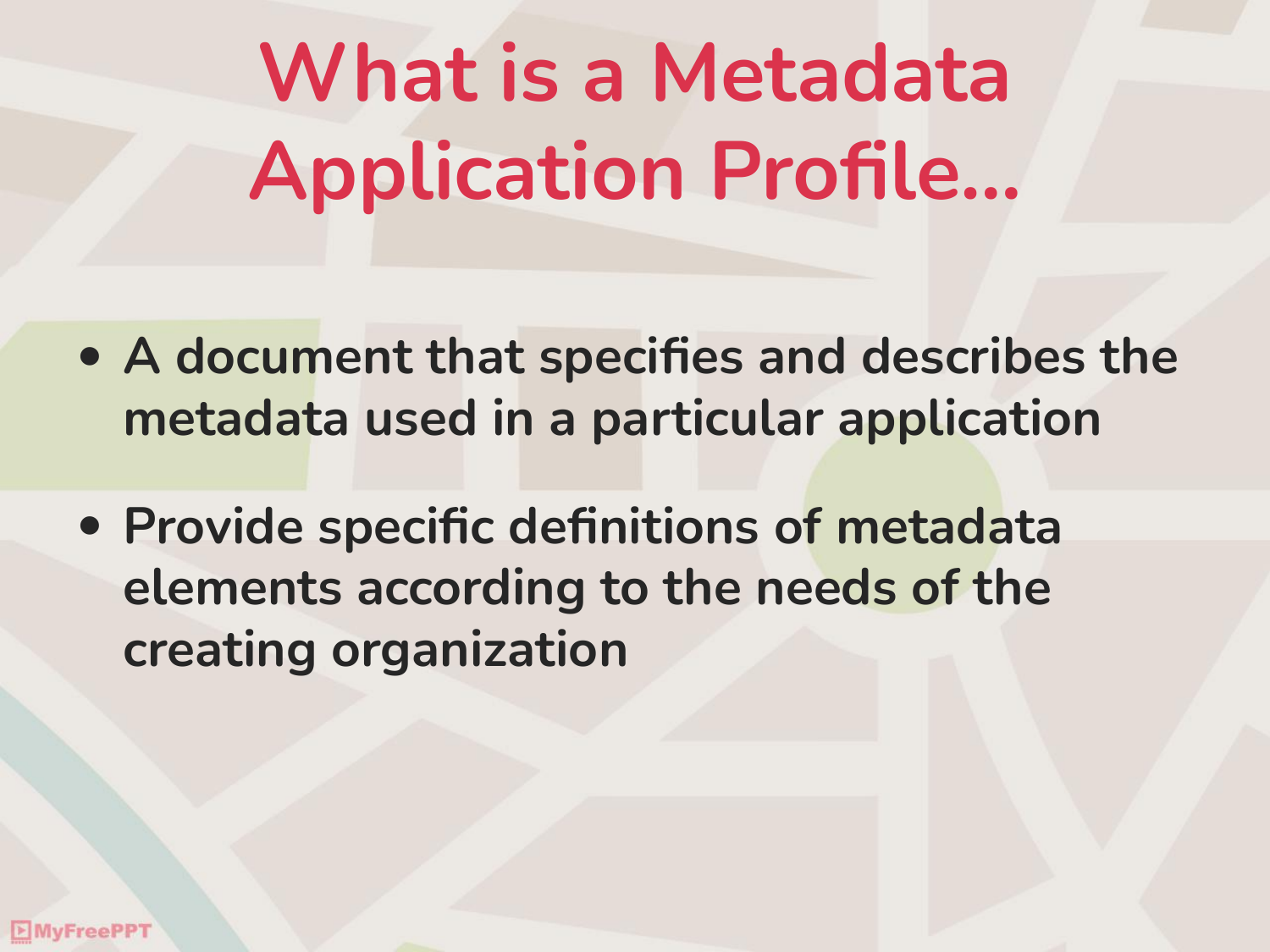

# What is a Metadata Application Profile…
A document that specifies and describes the metadata used in a particular application

Provide specific definitions of metadata elements according to the needs of the creating organization